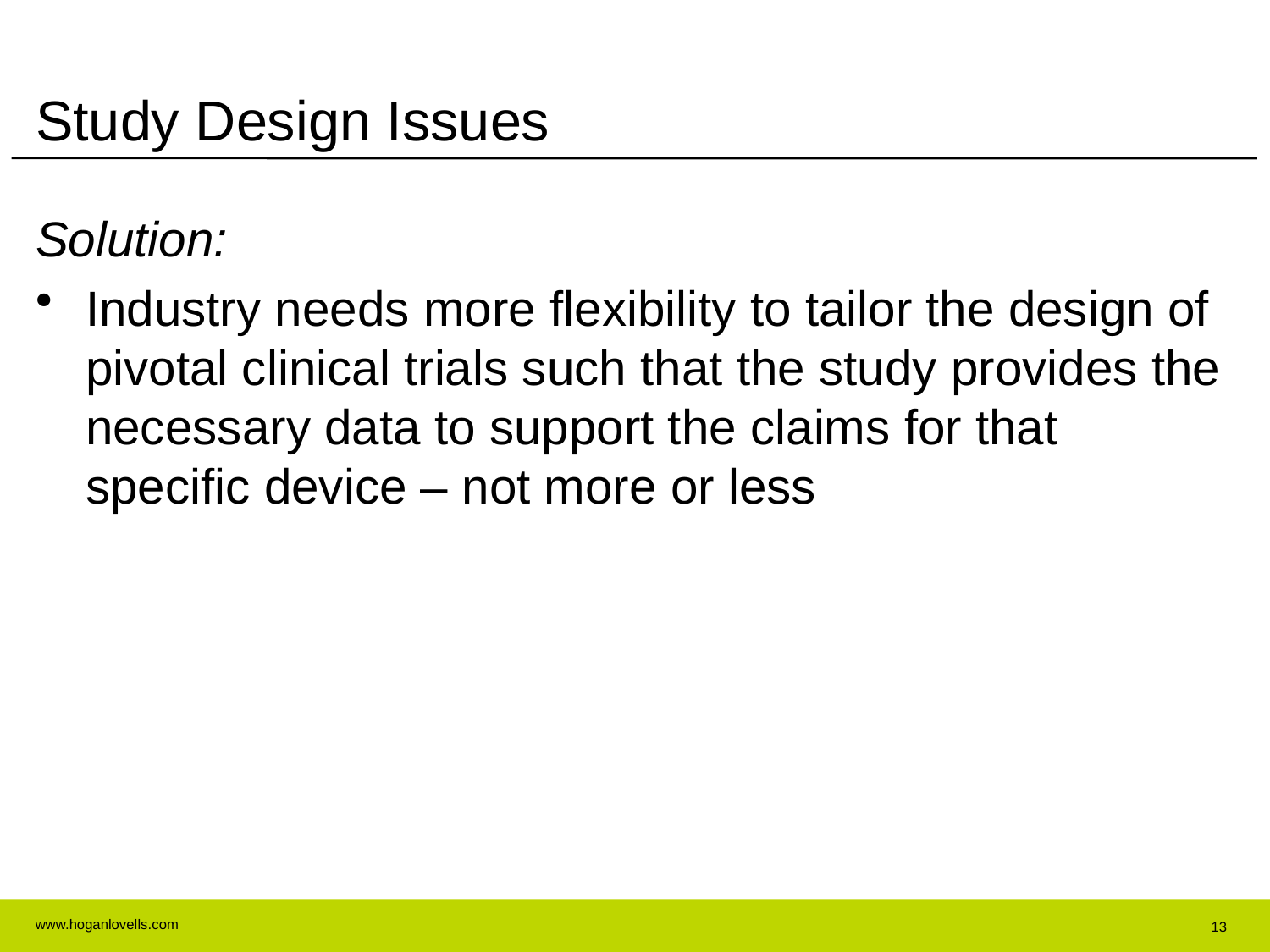

# Study Design Issues
Solution:
Industry needs more flexibility to tailor the design of pivotal clinical trials such that the study provides the necessary data to support the claims for that specific device – not more or less

13